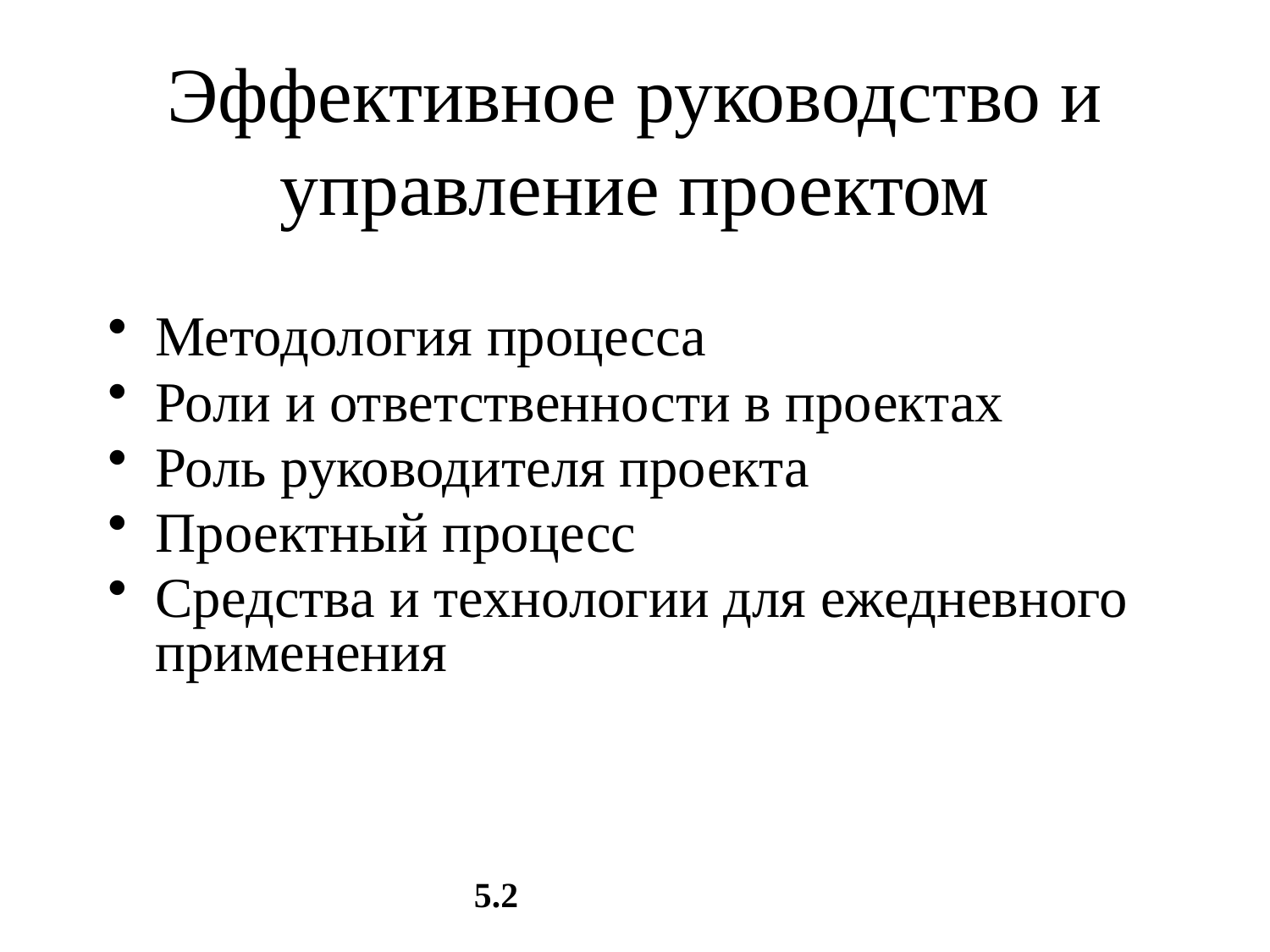

# Эффективное руководство и управление проектом
Методология процесса
Роли и ответственности в проектах
Роль руководителя проекта
Проектный процесс
Средства и технологии для ежедневного применения